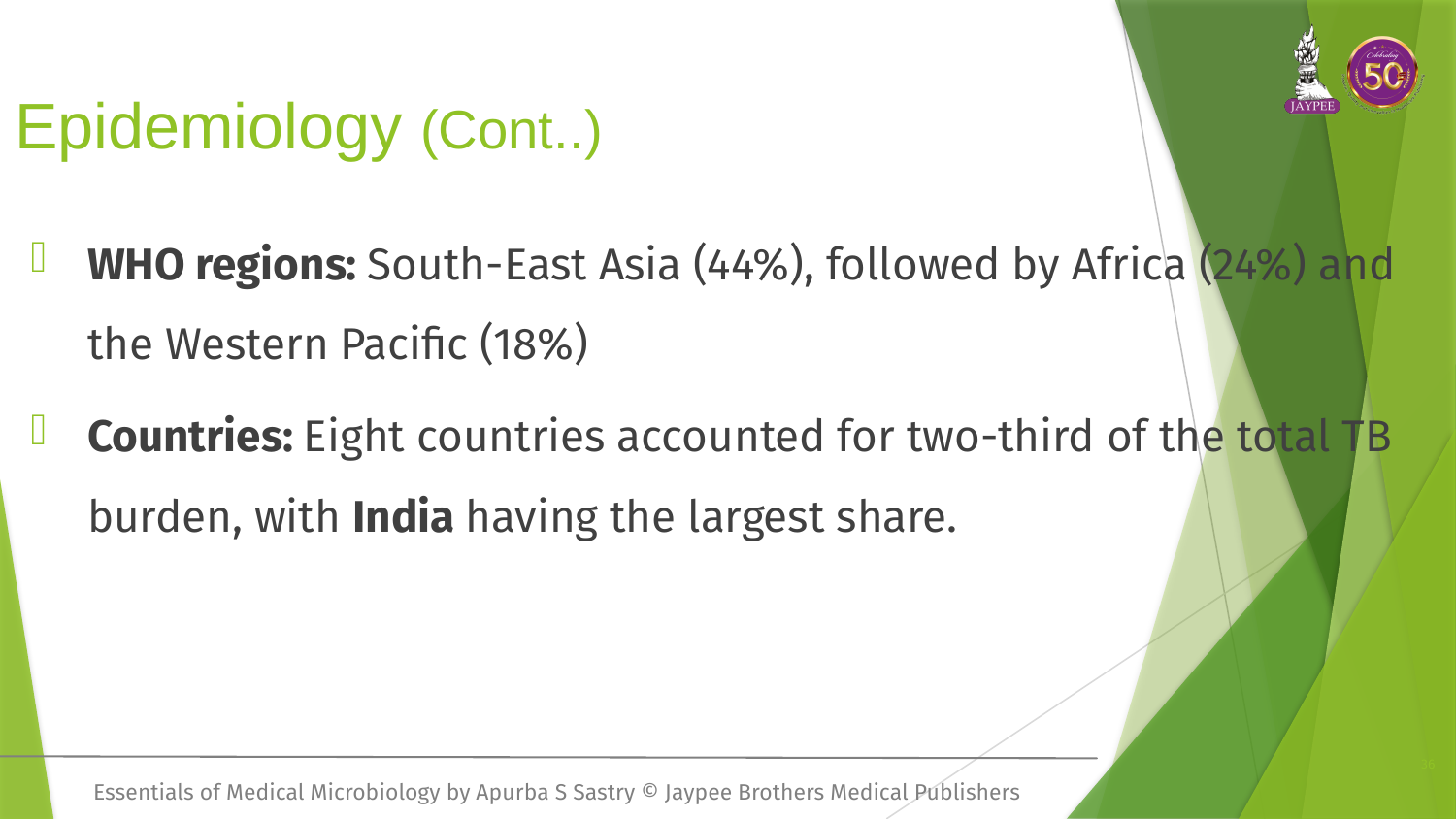

# Epidemiology (Cont..)
WHO regions: South-East Asia (44%), followed by Africa (24%) and the Western Pacific (18%)
Countries: Eight countries accounted for two-third of the total TB burden, with India having the largest share.

36